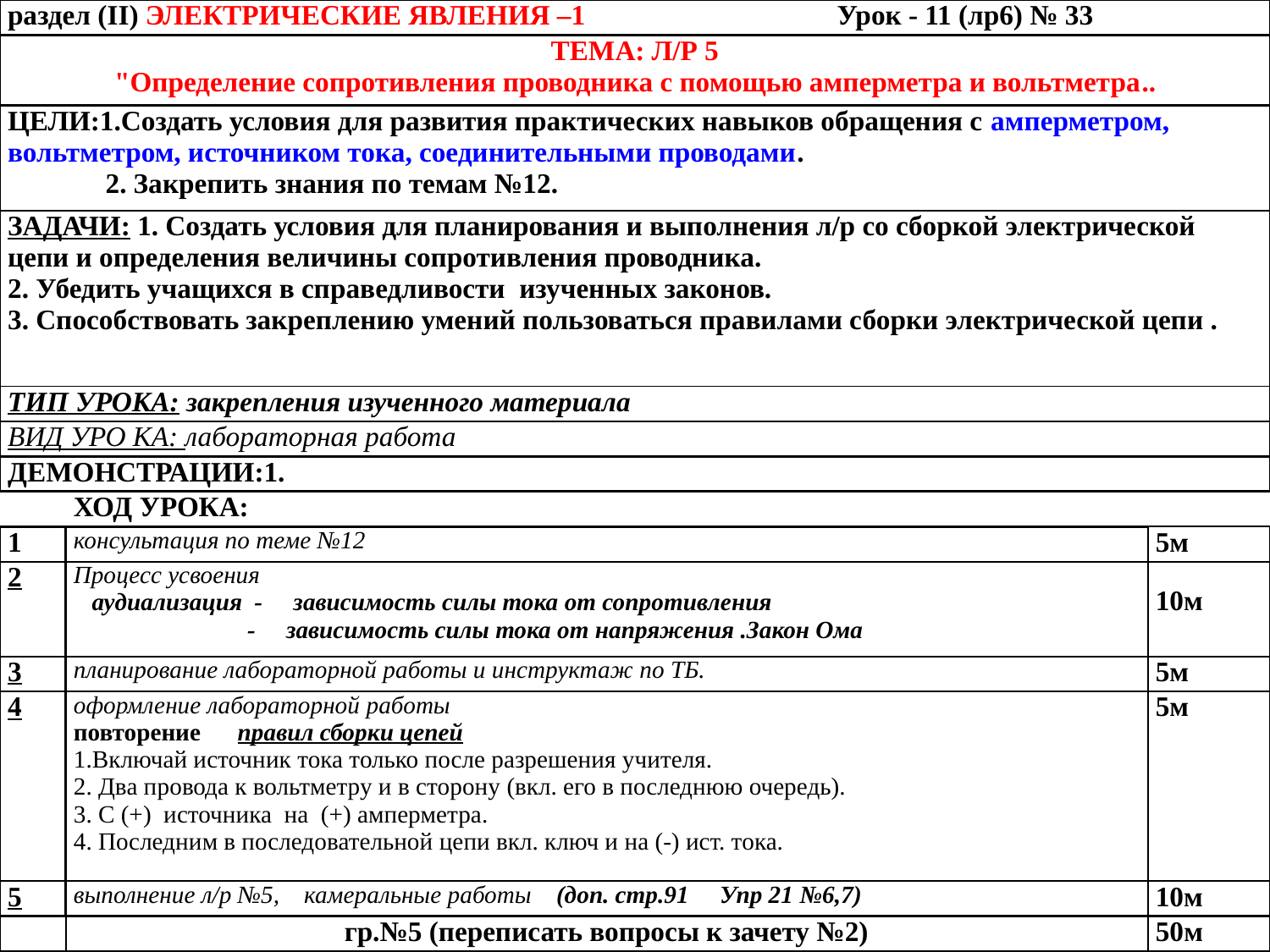

| раздел (II) электрические явления –1 Урок - 11 (лр6) № 33 |  |  |
| --- | --- | --- |
| ТЕМА: л/р 5 "Определение сопротивления проводника с помощью амперметра и вольтметра.. |  |  |
| ЦЕЛИ:1.Создать условия для развития практических навыков обращения с амперметром, вольтметром, источником тока, соединительными проводами. 2. Закрепить знания по темам №12. |  |  |
| Задачи: 1. Создать условия для планирования и выполнения л/р со сборкой электрической цепи и определения величины сопротивления проводника. 2. Убедить учащихся в справедливости изученных законов. 3. Способствовать закреплению умений пользоваться правилами сборки электрической цепи . |  |  |
| ТИп УРОКА: закрепления изученного материала |  |  |
| ВИД УРО КА: лабораторная работа |  |  |
| ДЕМОНСТРАЦИИ:1. |  |  |
|  | ХОД УРОКА: |  |
| 1 | консультация по теме №12 | 5м |
| 2 | Процесс усвоения аудиализация - зависимость силы тока от сопротивления - зависимость силы тока от напряжения .Закон Ома | 10м |
| 3 | планирование лабораторной работы и инструктаж по ТБ. | 5м |
| 4 | оформление лабораторной работы повторение правил сборки цепей 1.Включай источник тока только после разрешения учителя. 2. Два провода к вольтметру и в сторону (вкл. его в последнюю очередь). 3. С (+) источника на (+) амперметра. 4. Последним в последовательной цепи вкл. ключ и на (-) ист. тока. | 5м |
| 5 | выполнение л/р №5, камеральные работы (доп. стр.91 Упр 21 №6,7) | 10м |
|  | гр.№5 (переписать вопросы к зачету №2) | 50м |